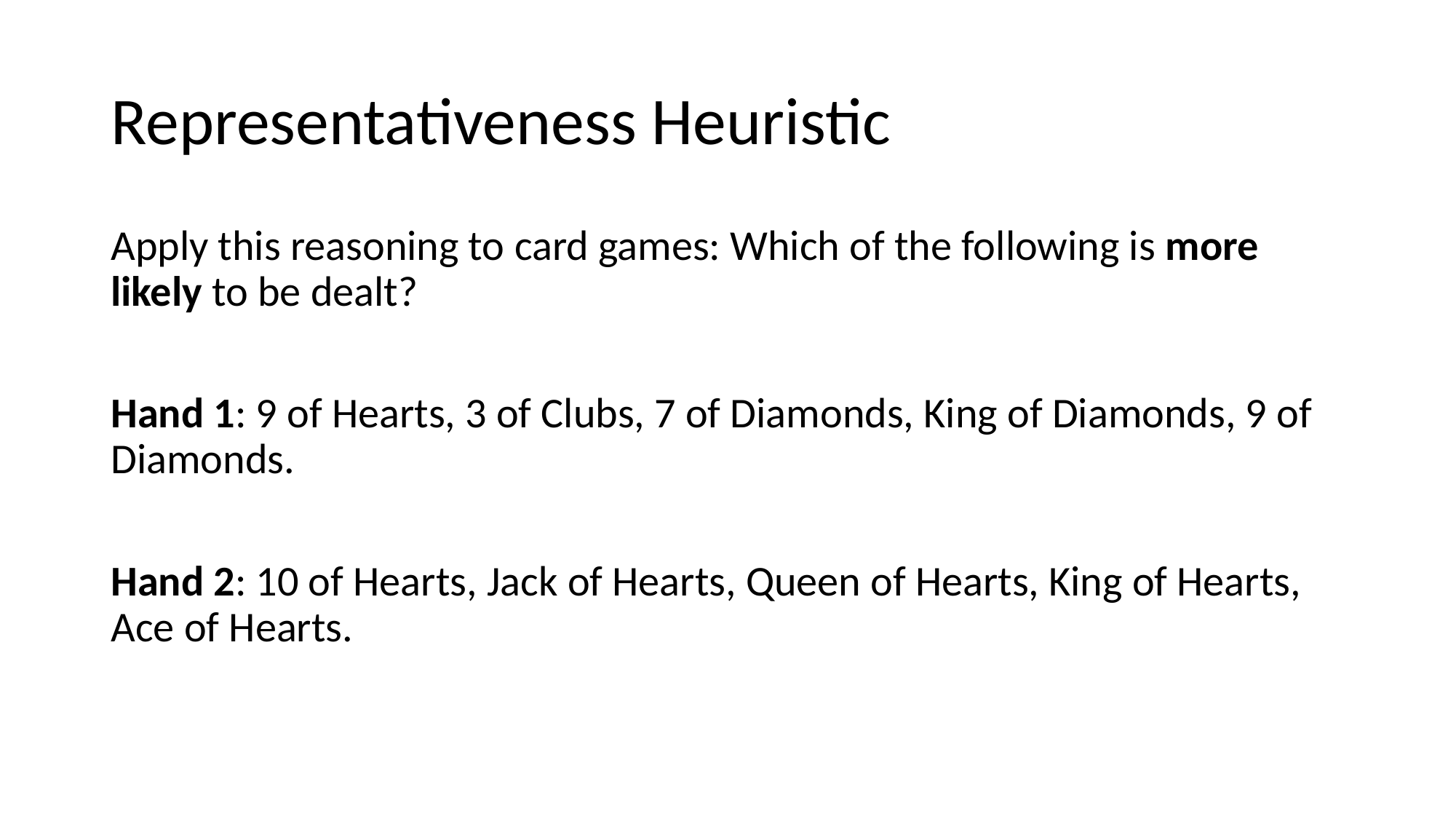

# Representativeness Heuristic
Apply this reasoning to card games: Which of the following is more likely to be dealt?

Hand 1: 9 of Hearts, 3 of Clubs, 7 of Diamonds, King of Diamonds, 9 of Diamonds.

Hand 2: 10 of Hearts, Jack of Hearts, Queen of Hearts, King of Hearts, Ace of Hearts.